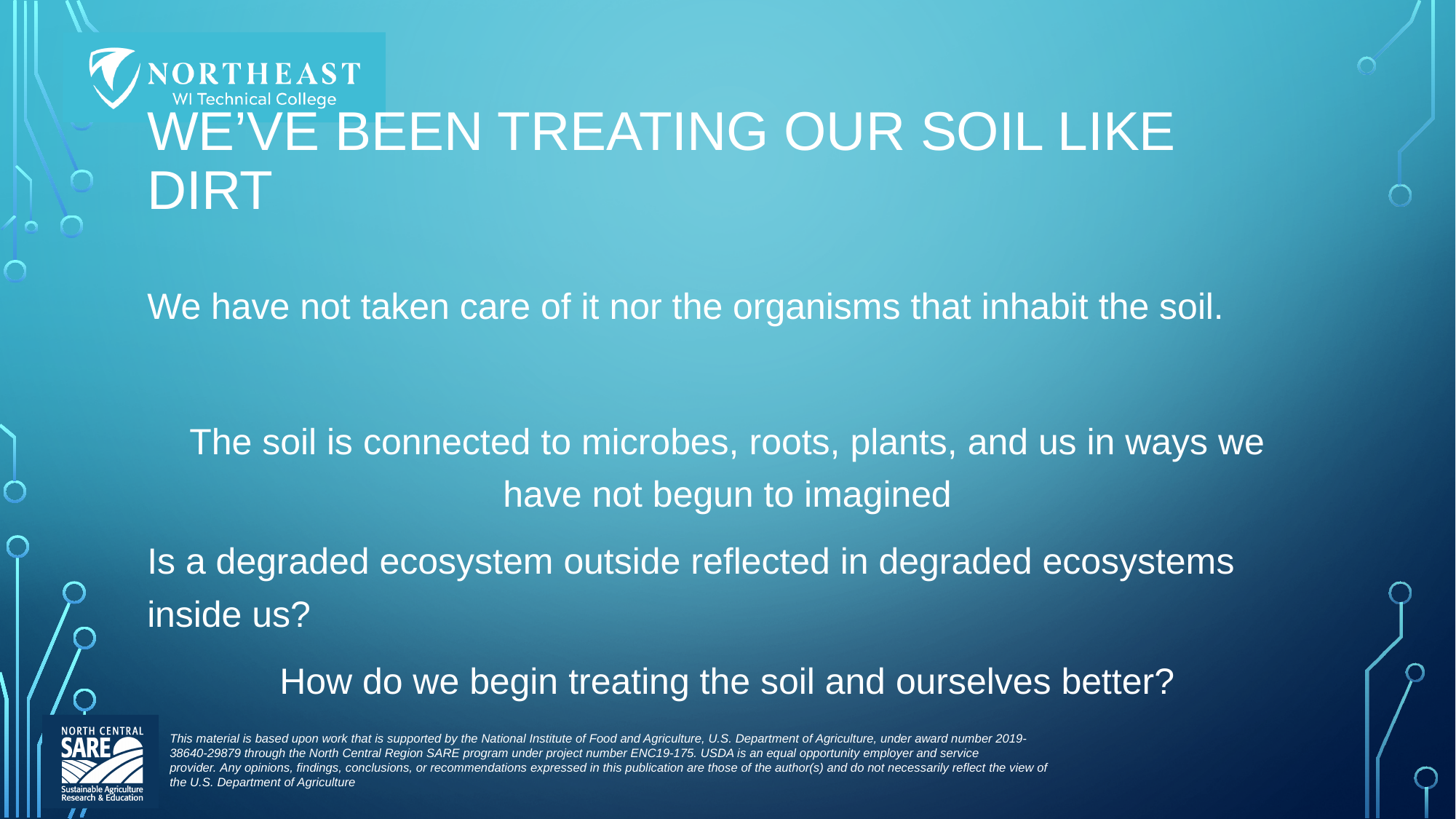

# We’ve been treating our soil like dirt
We have not taken care of it nor the organisms that inhabit the soil.

The soil is connected to microbes, roots, plants, and us in ways we have not begun to imagined
Is a degraded ecosystem outside reflected in degraded ecosystems inside us?
How do we begin treating the soil and ourselves better?